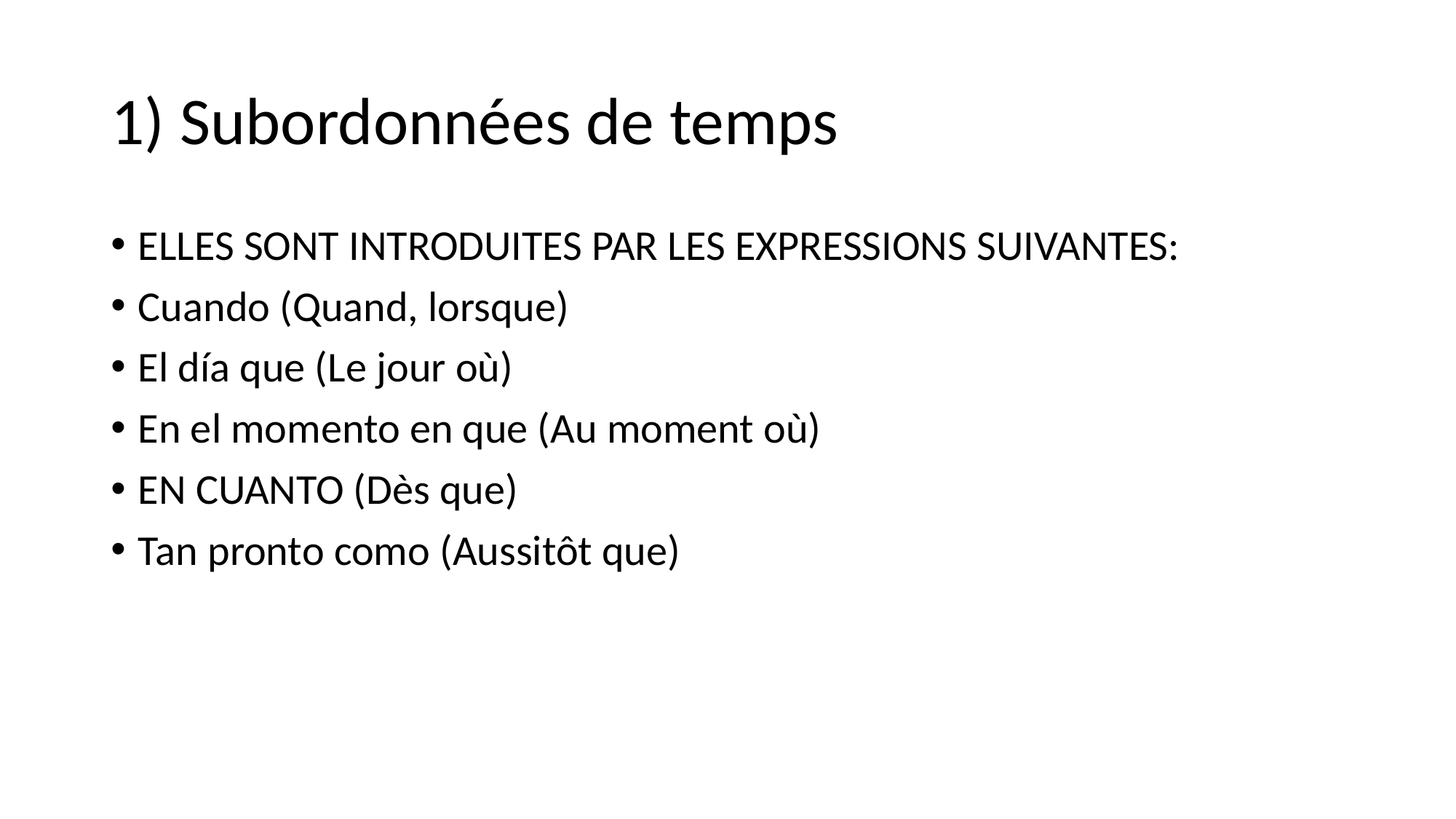

# 1) Subordonnées de temps
ELLES SONT INTRODUITES PAR LES EXPRESSIONS SUIVANTES:
Cuando (Quand, lorsque)
El día que (Le jour où)
En el momento en que (Au moment où)
EN CUANTO (Dès que)
Tan pronto como (Aussitôt que)